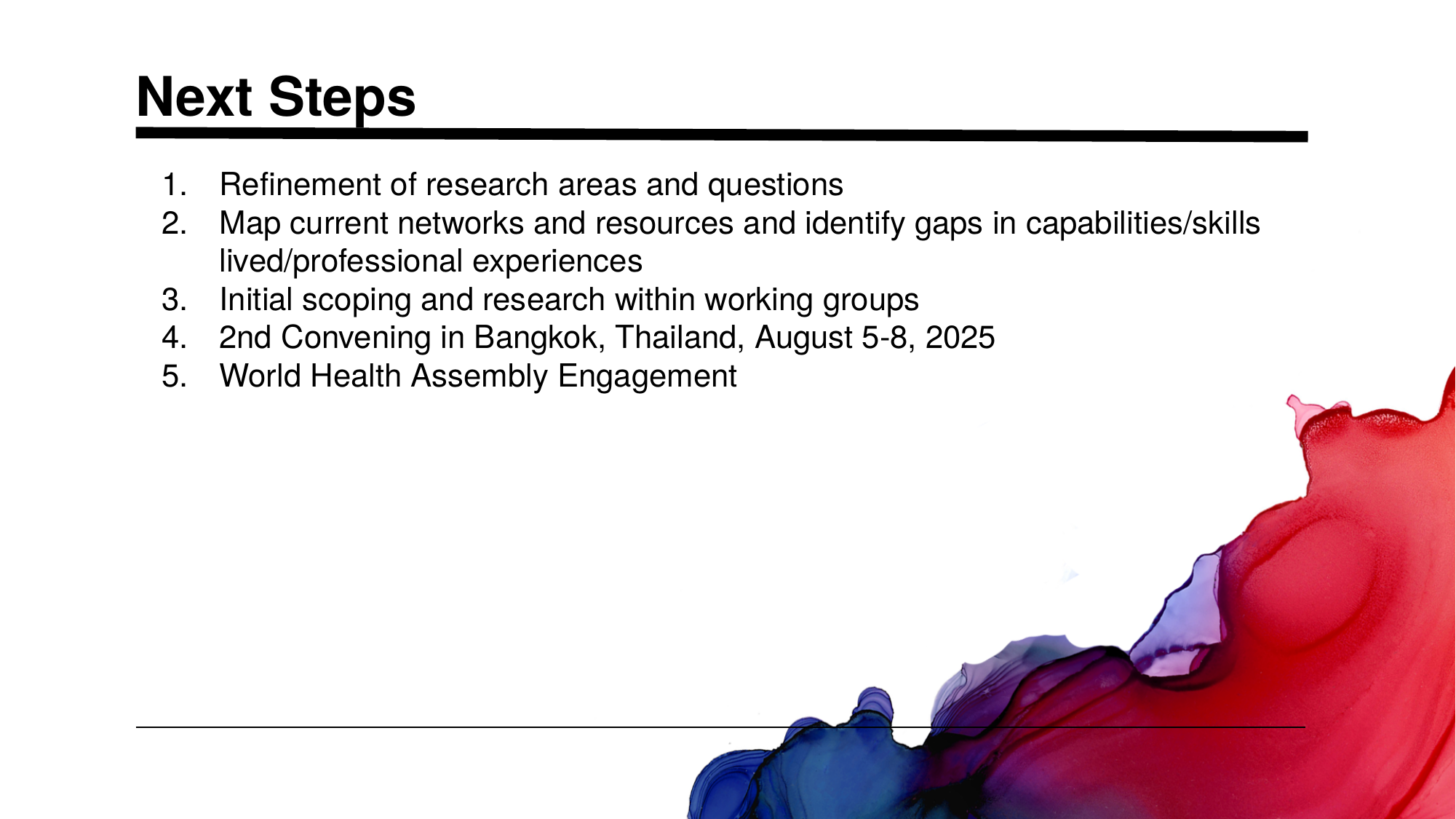

# Next Steps
Refinement of research areas and questions
Map current networks and resources and identify gaps in capabilities/skills lived/professional experiences
Initial scoping and research within working groups
2nd Convening in Bangkok, Thailand, August 5-8, 2025
World Health Assembly Engagement